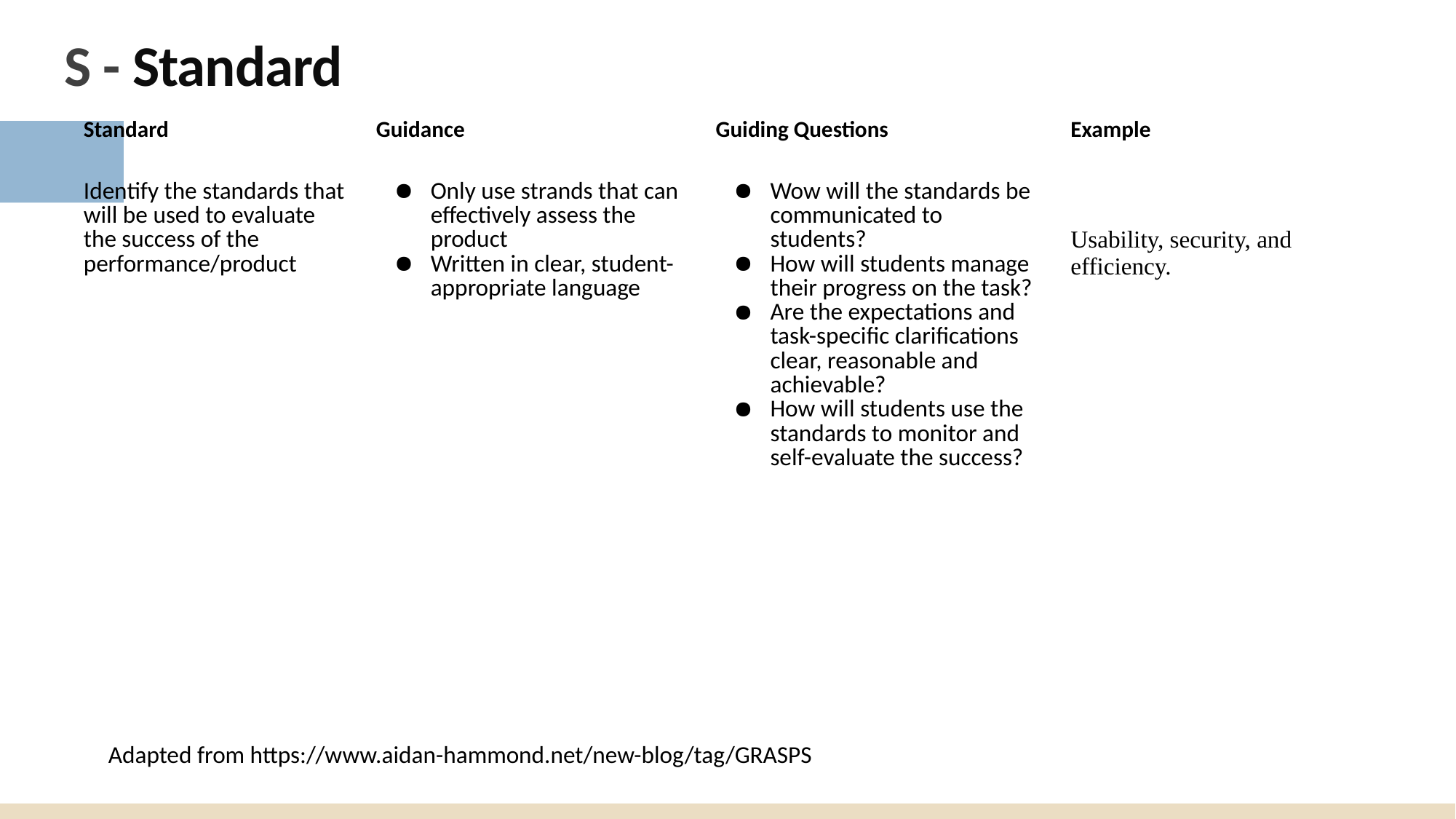

# S - Standard
| Standard | Guidance | Guiding Questions | Example |
| --- | --- | --- | --- |
| Identify the standards that will be used to evaluate the success of the performance/product | Only use strands that can effectively assess the product Written in clear, student-appropriate language | Wow will the standards be communicated to students? How will students manage their progress on the task? Are the expectations and task-specific clarifications clear, reasonable and achievable? How will students use the standards to monitor and self-evaluate the success? | Usability, security, and efficiency. |
Adapted from https://www.aidan-hammond.net/new-blog/tag/GRASPS